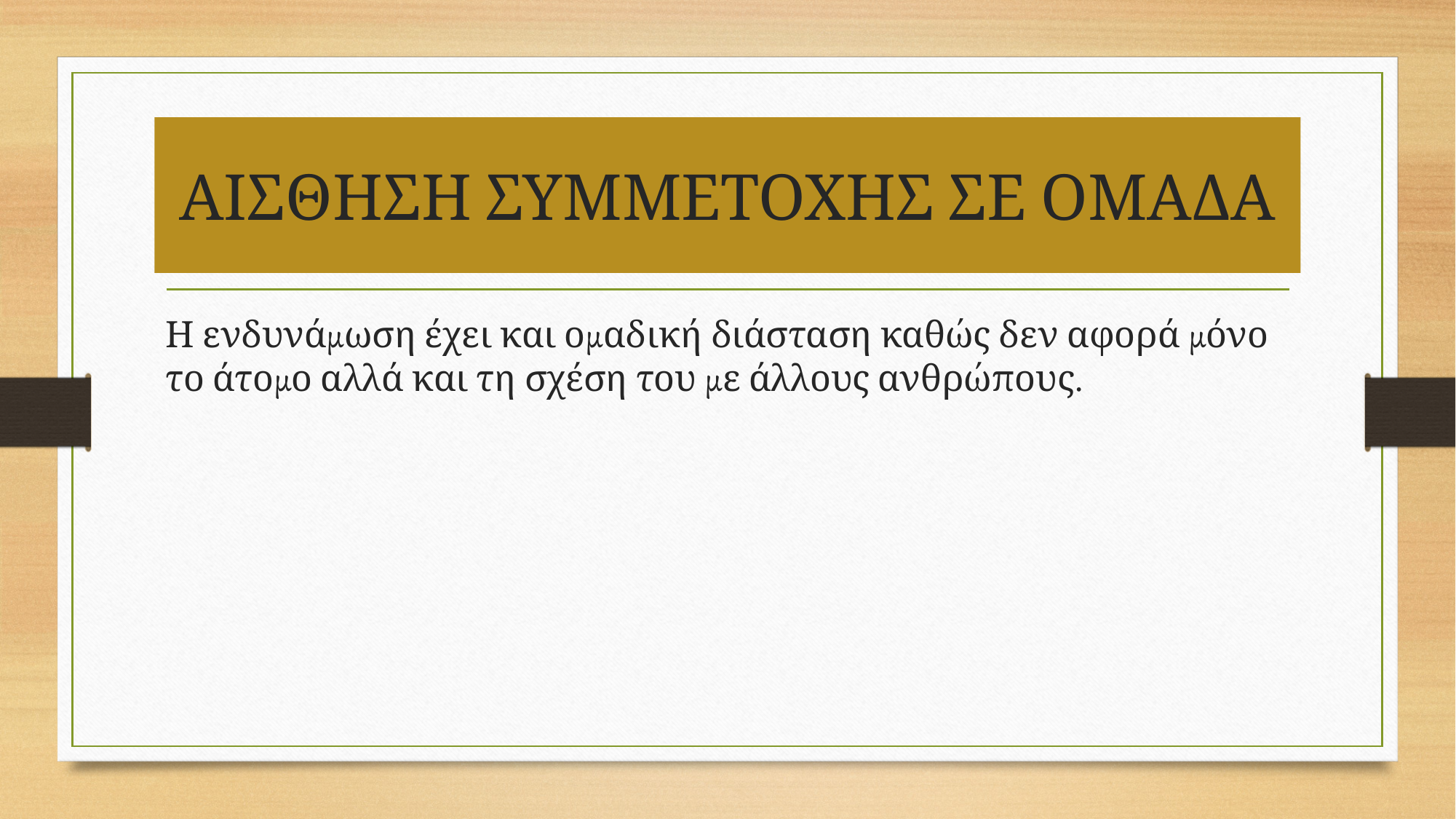

# ΑΙΣΘΗΣΗ ΣΥΜΜΕΤΟΧΗΣ ΣΕ ΟΜΑΔΑ
Η ενδυνάμωση έχει και ομαδική διάσταση καθώς δεν αφορά μόνο το άτομο αλλά και τη σχέση του με άλλους ανθρώπους.